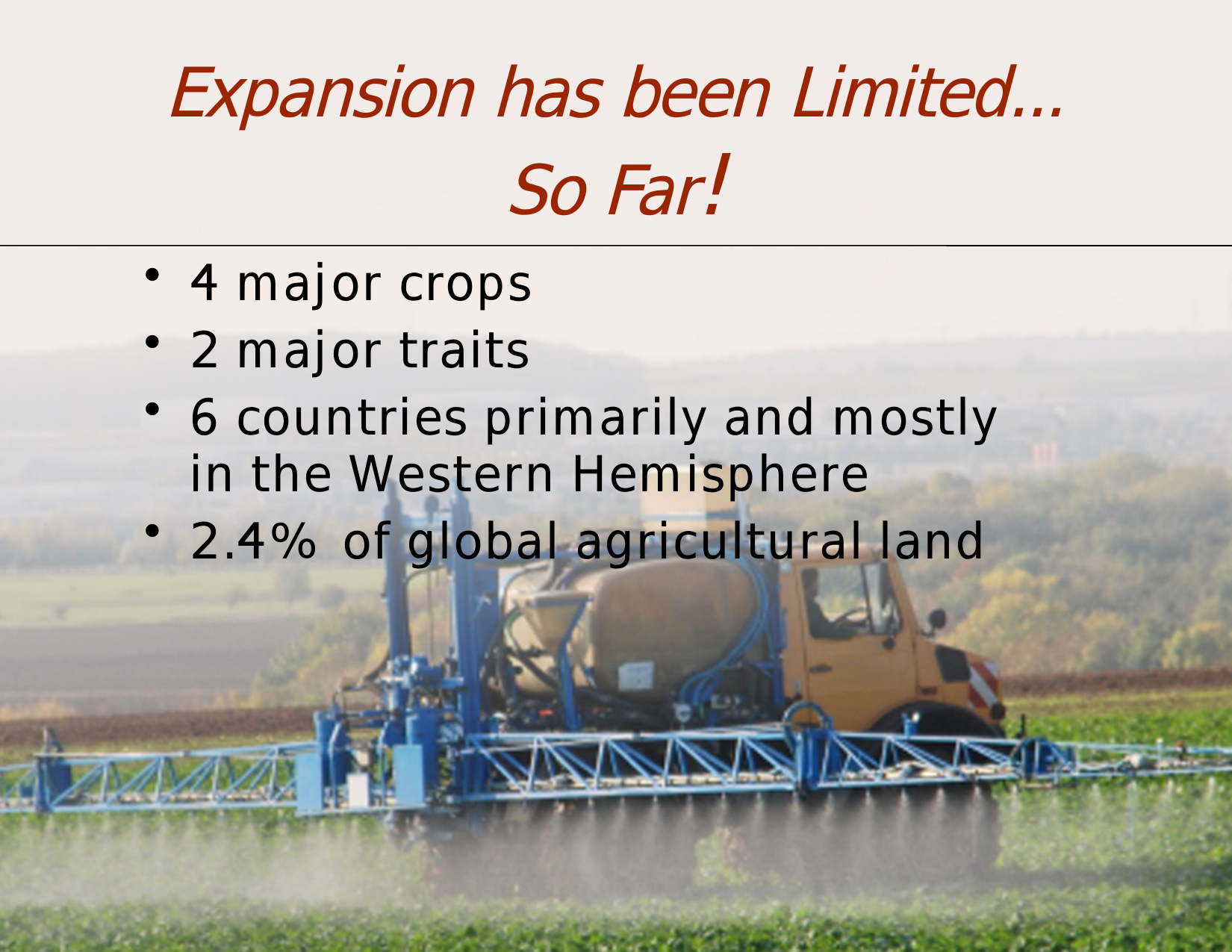

# Expansion has been Limited… So Far!

4 major crops
2 major traits
6 countries primarily and mostly in the Western Hemisphere
2.4% of global agricultural land